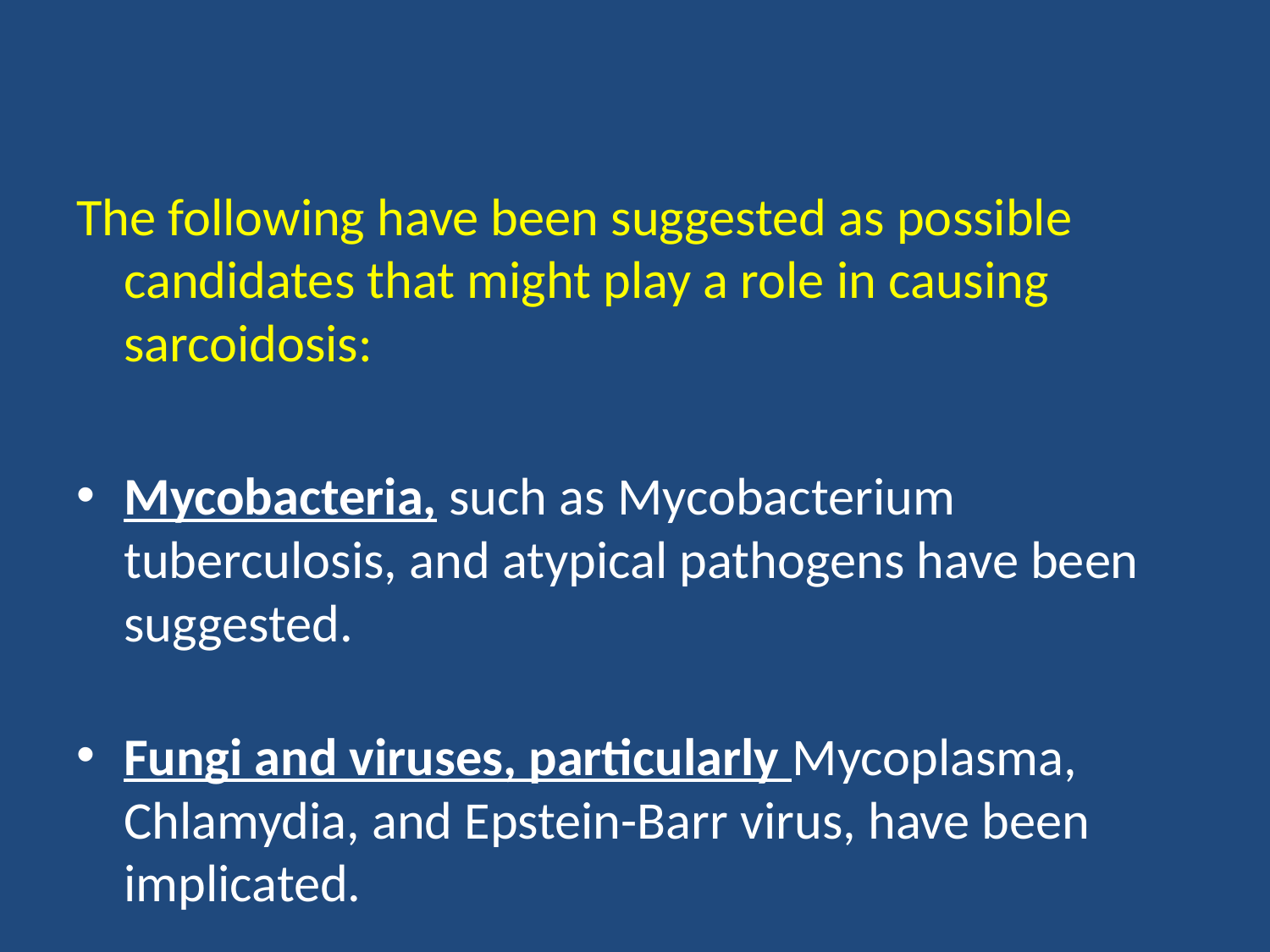

#
The following have been suggested as possible candidates that might play a role in causing sarcoidosis:

Mycobacteria, such as Mycobacterium tuberculosis, and atypical pathogens have been suggested.

Fungi and viruses, particularly Mycoplasma, Chlamydia, and Epstein-Barr virus, have been implicated.